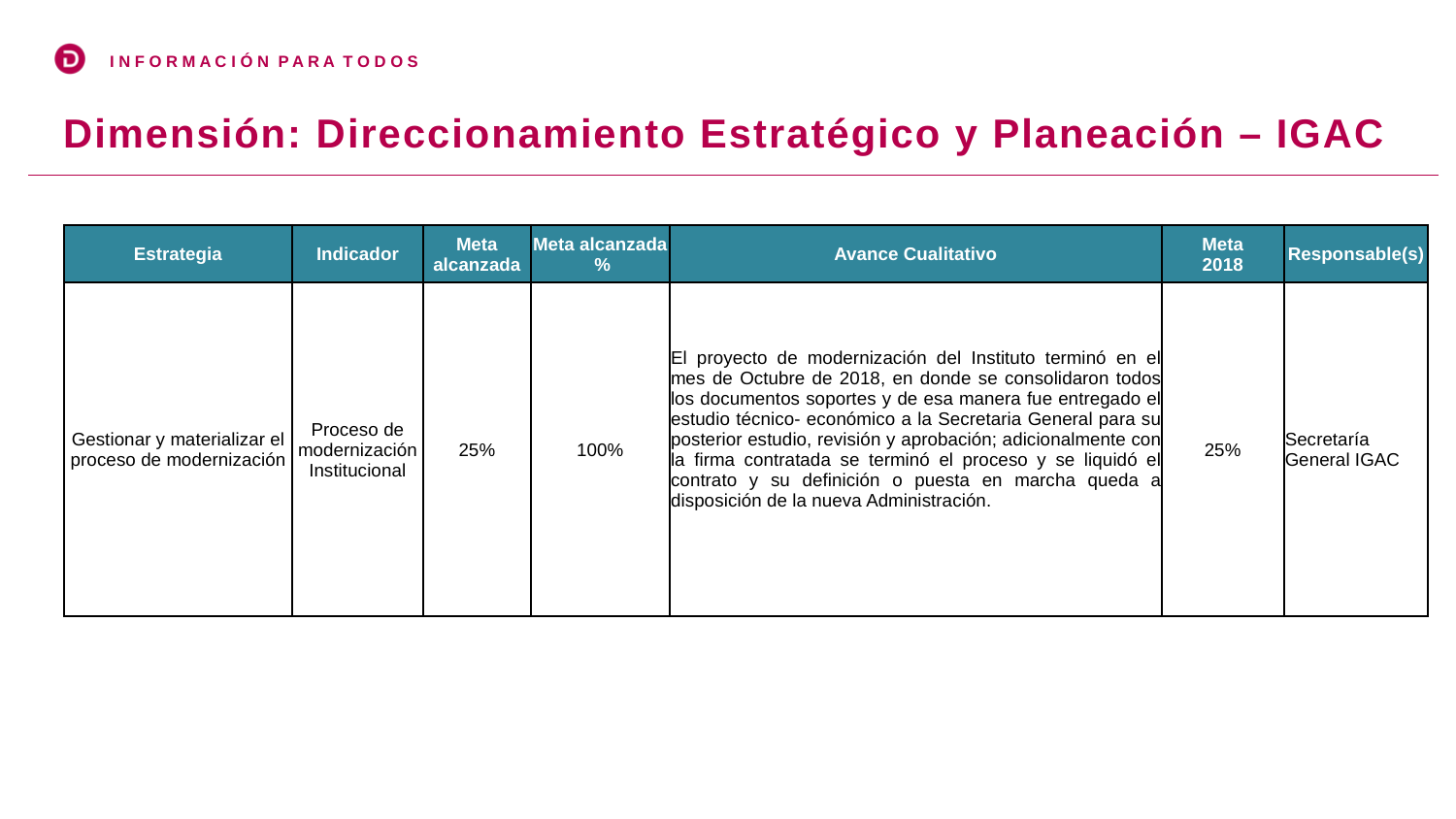

Dimensión: Direccionamiento Estratégico y Planeación – IGAC
| Estrategia | Indicador | Meta alcanzada | Meta alcanzada % | Avance Cualitativo | Meta 2018 | Responsable(s) |
| --- | --- | --- | --- | --- | --- | --- |
| Gestionar y materializar el proceso de modernización | Proceso de modernización Institucional | 25% | 100% | El proyecto de modernización del Instituto terminó en el mes de Octubre de 2018, en donde se consolidaron todos los documentos soportes y de esa manera fue entregado el estudio técnico- económico a la Secretaria General para su posterior estudio, revisión y aprobación; adicionalmente con la firma contratada se terminó el proceso y se liquidó el contrato y su definición o puesta en marcha queda a disposición de la nueva Administración. | 25% | Secretaría General IGAC |